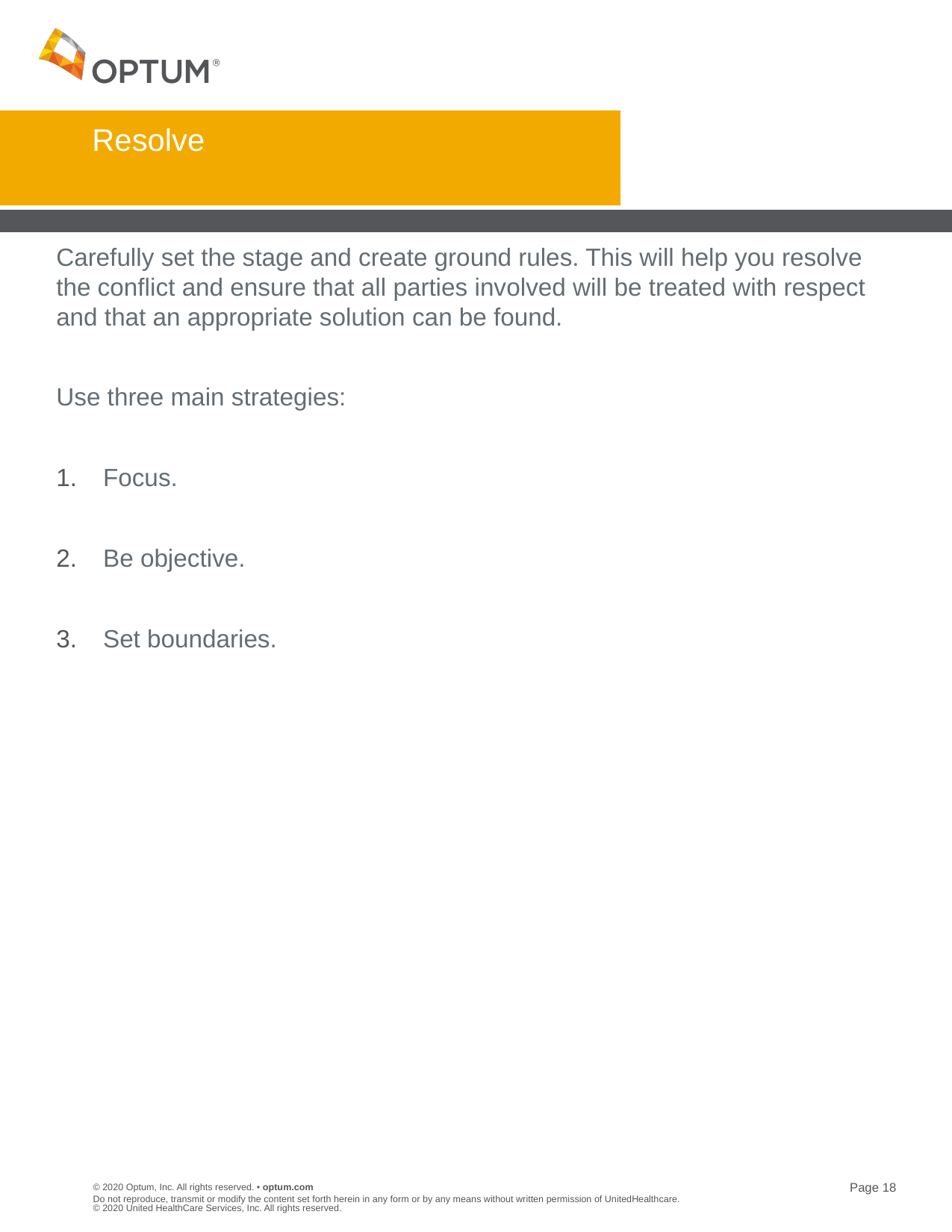

# Resolve
Carefully set the stage and create ground rules. This will help you resolve the conflict and ensure that all parties involved will be treated with respect and that an appropriate solution can be found.

Use three main strategies:

Focus.

Be objective.

Set boundaries.

Do not reproduce, transmit or modify the content set forth herein in any form or by any means without written permission of UnitedHealthcare. © 2020 United HealthCare Services, Inc. All rights reserved.